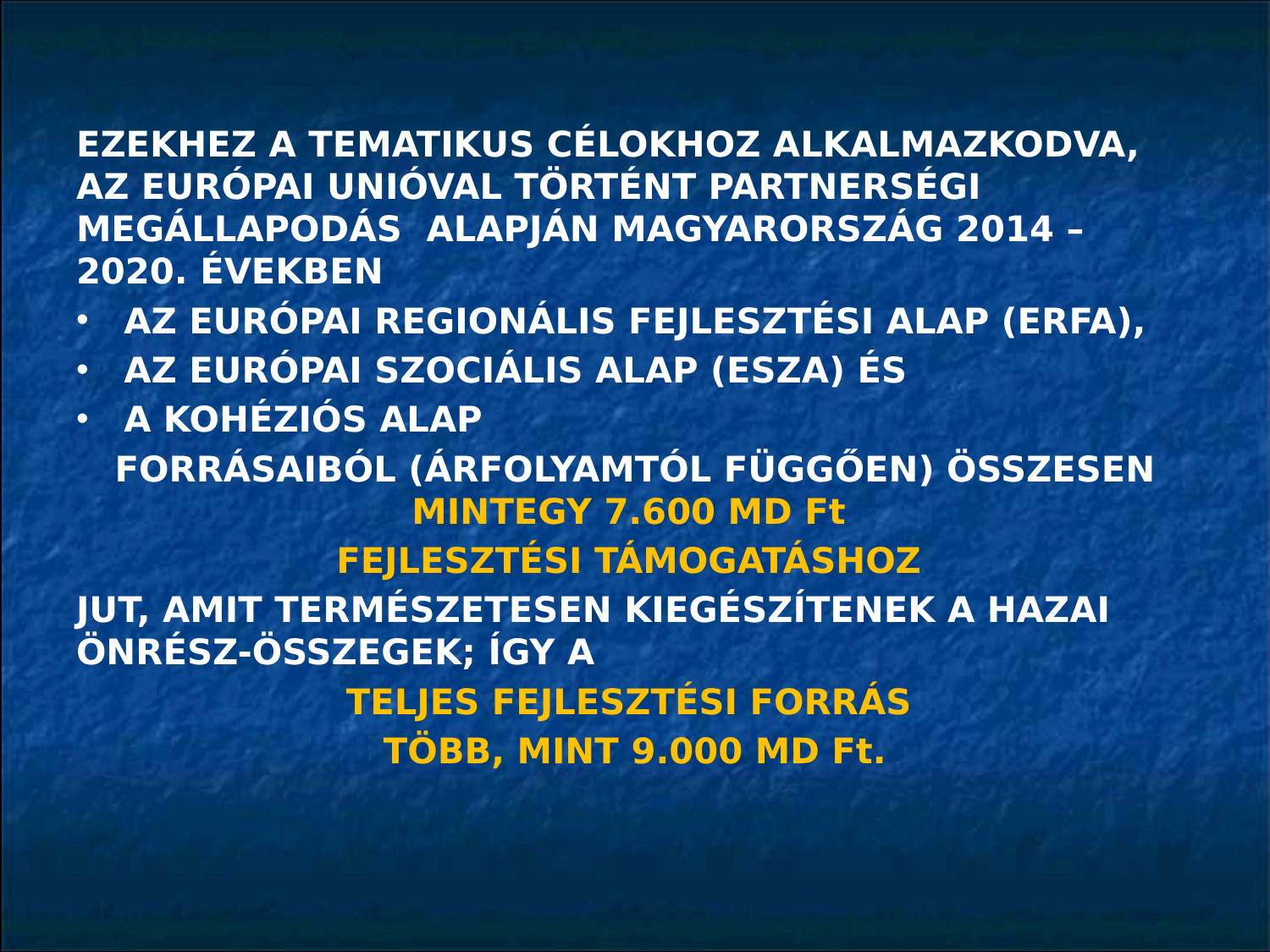

#

EZEKHEZ A TEMATIKUS CÉLOKHOZ ALKALMAZKODVA, AZ EURÓPAI UNIÓVAL TÖRTÉNT PARTNERSÉGI MEGÁLLAPODÁS  ALAPJÁN MAGYARORSZÁG 2014 – 2020. ÉVEKBEN
AZ EURÓPAI REGIONÁLIS FEJLESZTÉSI ALAP (ERFA),
AZ EURÓPAI SZOCIÁLIS ALAP (ESZA) ÉS
A KOHÉZIÓS ALAP
FORRÁSAIBÓL (ÁRFOLYAMTÓL FÜGGŐEN) ÖSSZESEN MINTEGY 7.600 MD Ft
FEJLESZTÉSI TÁMOGATÁSHOZ
JUT, AMIT TERMÉSZETESEN KIEGÉSZÍTENEK A HAZAI ÖNRÉSZ-ÖSSZEGEK; ÍGY A
TELJES FEJLESZTÉSI FORRÁS
TÖBB, MINT 9.000 MD Ft.